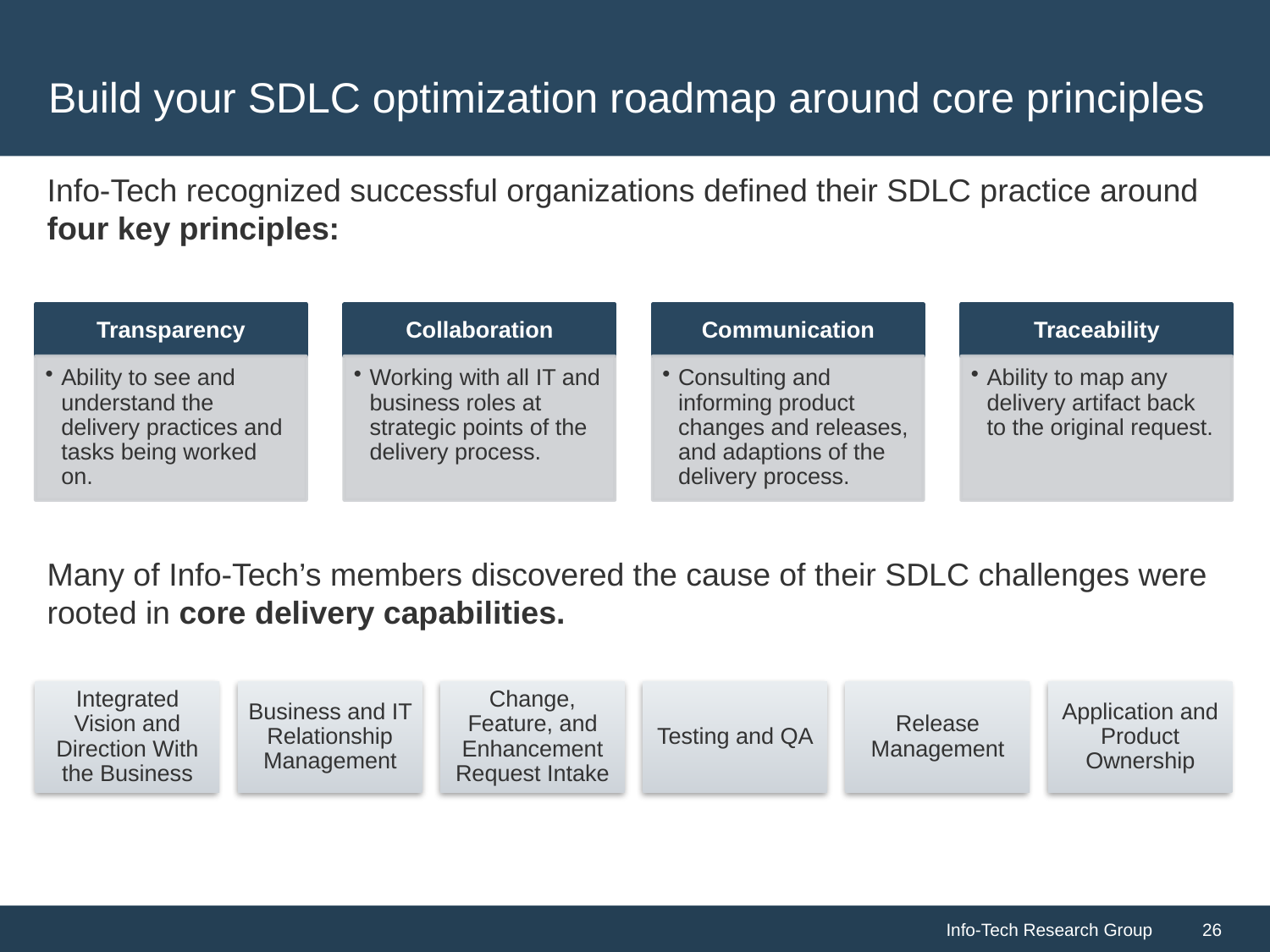

# Build your SDLC optimization roadmap around core principles
Info-Tech recognized successful organizations defined their SDLC practice around four key principles:
Transparency
Ability to see and understand the delivery practices and tasks being worked on.
Collaboration
Working with all IT and business roles at strategic points of the delivery process.
Communication
Consulting and informing product changes and releases, and adaptions of the delivery process.
Traceability
Ability to map any delivery artifact back to the original request.
Many of Info-Tech’s members discovered the cause of their SDLC challenges were rooted in core delivery capabilities.
Integrated Vision and Direction With the Business
Business and IT Relationship Management
Change, Feature, and Enhancement Request Intake
Testing and QA
Release Management
Application and Product Ownership